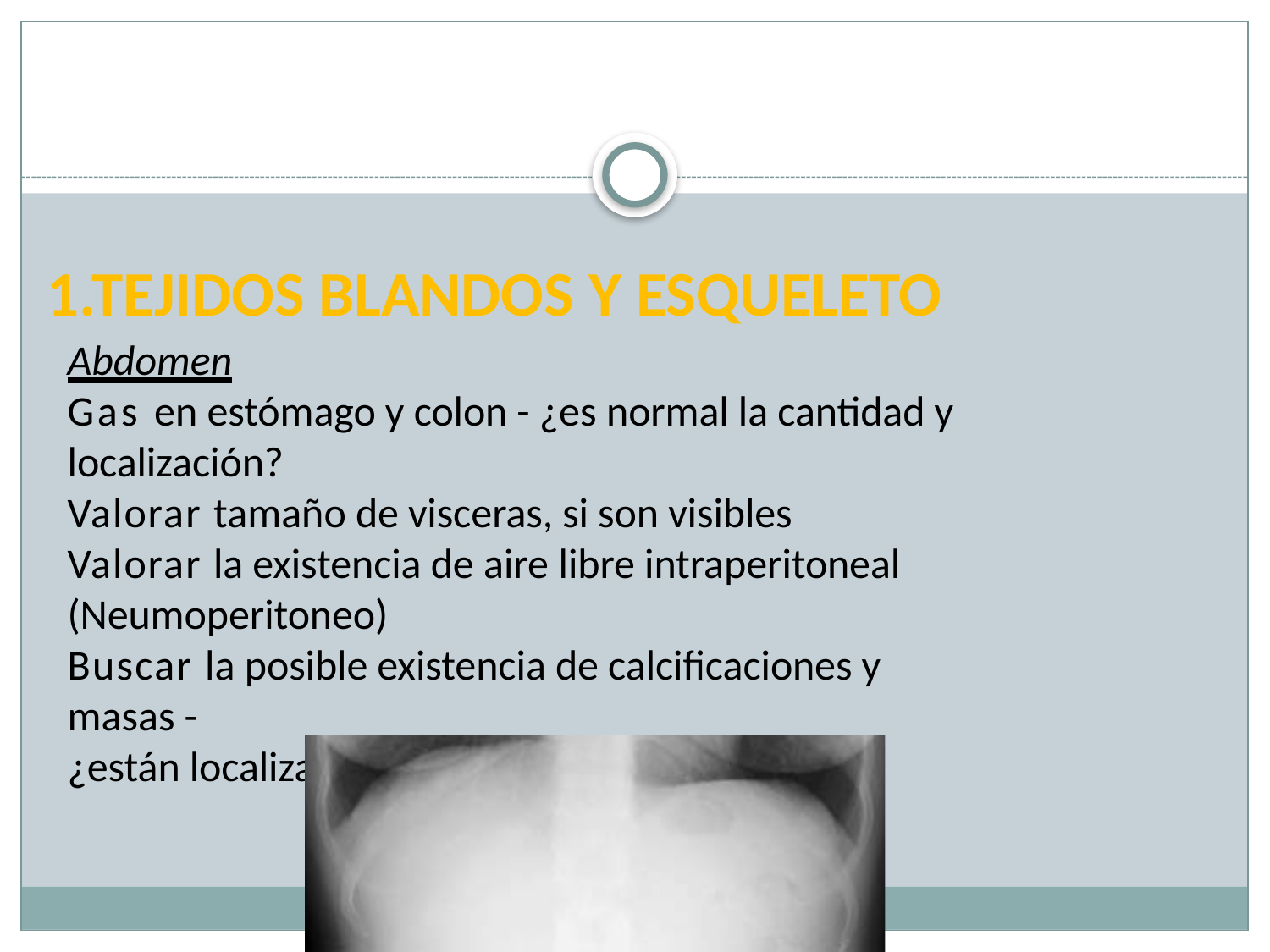

1.TEJIDOS BLANDOS Y ESQUELETO
Abdomen
Gas en estómago y colon - ¿es normal la cantidad y  localización?
Valorar tamaño de visceras, si son visibles
Valorar la existencia de aire libre intraperitoneal  (Neumoperitoneo)
Buscar la posible existencia de calcificaciones y masas -
¿están localizadas en estructuras específicas?